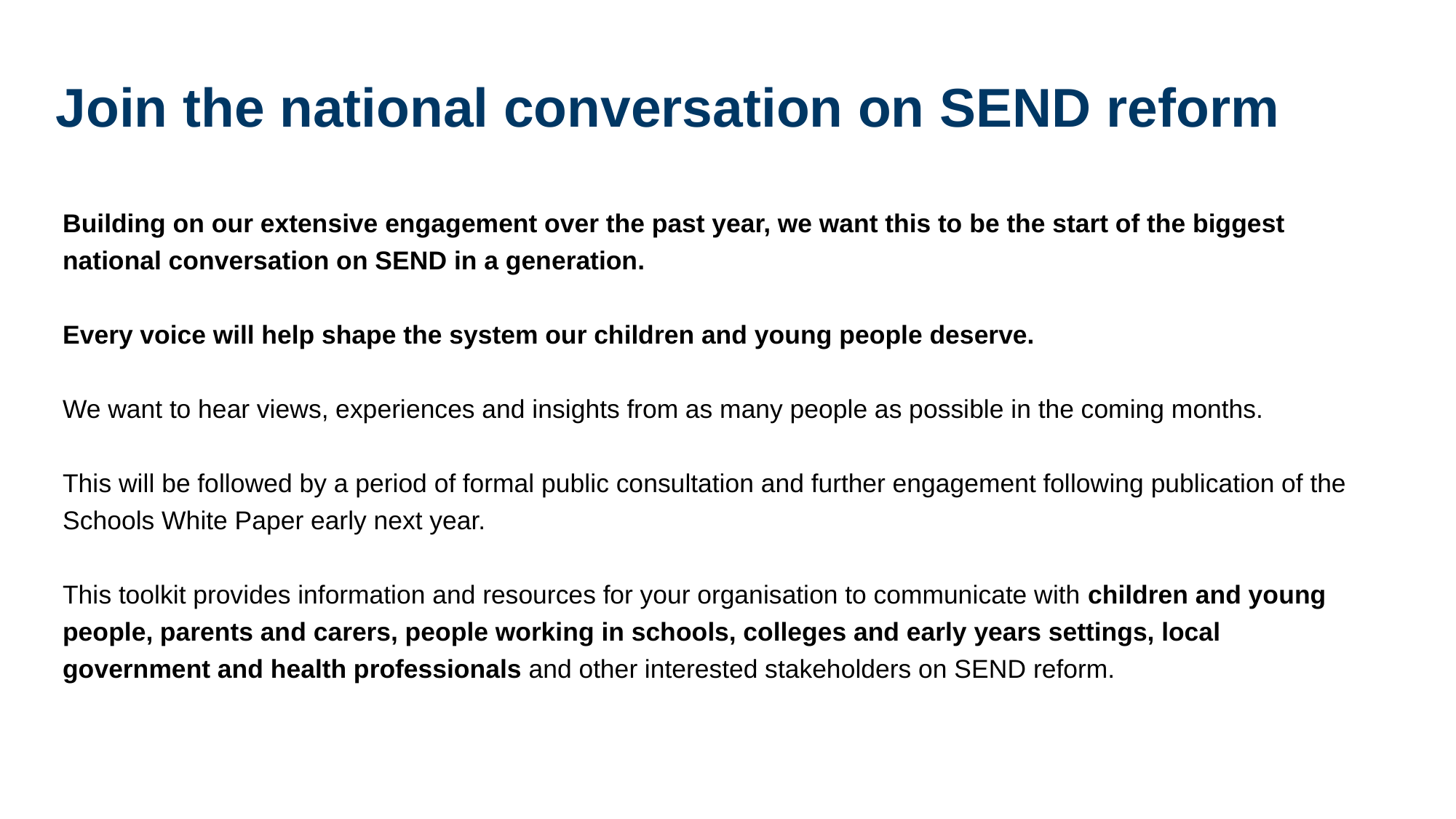

Join the national conversation on SEND reform
Building on our extensive engagement over the past year, we want this to be the start of the biggest national conversation on SEND in a generation.

Every voice will help shape the system our children and young people deserve.

We want to hear views, experiences and insights from as many people as possible in the coming months.

This will be followed by a period of formal public consultation and further engagement following publication of the Schools White Paper early next year.

This toolkit provides information and resources for your organisation to communicate with children and young people, parents and carers, people working in schools, colleges and early years settings, local government and health professionals and other interested stakeholders on SEND reform.